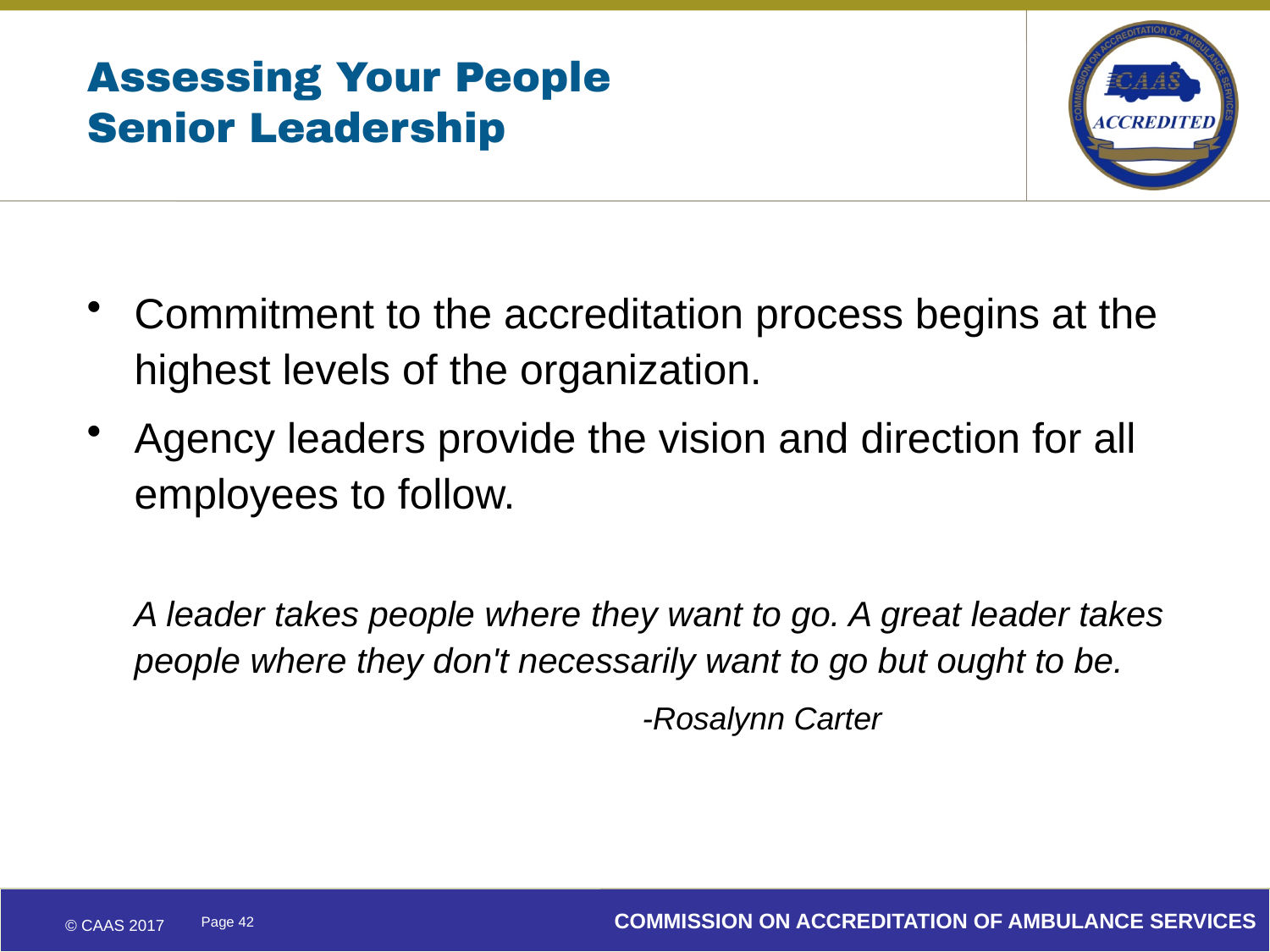

# Assessing Your People Senior Leadership
Commitment to the accreditation process begins at the highest levels of the organization.
Agency leaders provide the vision and direction for all employees to follow.

	A leader takes people where they want to go. A great leader takes people where they don't necessarily want to go but ought to be.
					-Rosalynn Carter